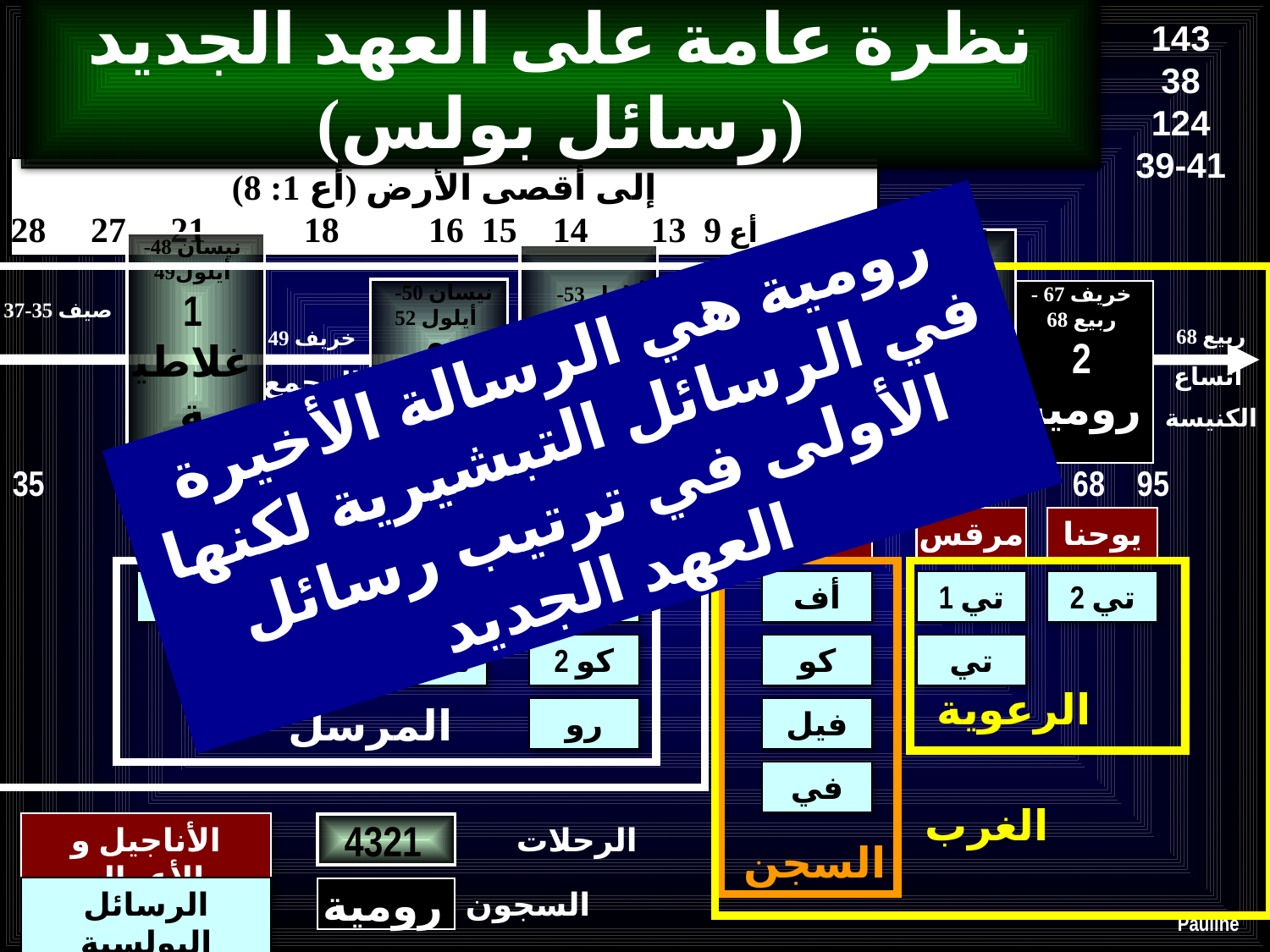

143
38
124
39-41
نظرة عامة على العهد الجديد (رسائل بولس)
إلى أقصى الأرض (أع 1: 8)
أع 9  13       14    15  16          18           21     27     28

أيلول 53-       أيار 57
3
آسيا

الشرق

الغرب
أيلول 62-
خريف 67
4
إسبانيا

خريف 67 -
ربيع 68
2
رومية

نيسان 50-    أيلول 52
2
إيجة

شباط 60-       آذار 62
1
رومية

نيسان 48-أيلول49
1
غلاطية

صيف 35-37
أيار 57-   آب 59
المحاكمات
رومية هي الرسالة الأخيرة في الرسائل التبشيرية لكنها الأولى في ترتيب رسائل العهد الجديد
ربيع 68
اتساع
الكنيسة
خريف 49
المجمع

35          48         49         50          52  53          57        60           62             67          68    95
متى
لوقا
أعمال
مرقس
يوحنا

المرسل

السجن

الرعوية
غل
1 تس
1 كو
أف
1 تي
2 تي
2 تس
2 كو
كو
تي
رو
فيل
في
الأناجيل و الأعمال
4321
الرحلات
الرسائل البولسية
رومية
السجون
Pauline